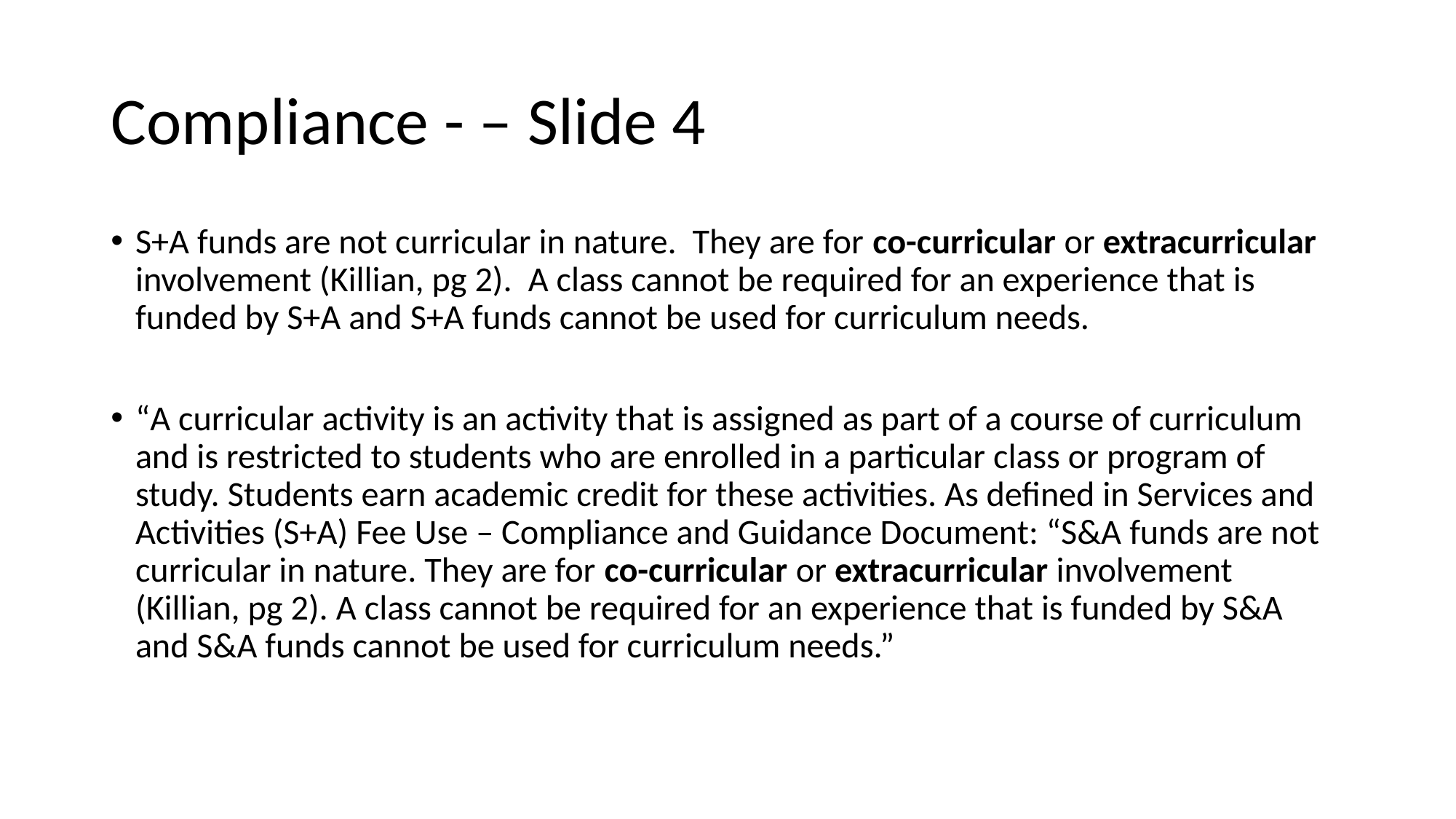

# Compliance - – Slide 4
S+A funds are not curricular in nature.  They are for co-curricular or extracurricular involvement (Killian, pg 2).  A class cannot be required for an experience that is funded by S+A and S+A funds cannot be used for curriculum needs.

“A curricular activity is an activity that is assigned as part of a course of curriculum and is restricted to students who are enrolled in a particular class or program of study. Students earn academic credit for these activities. As defined in Services and Activities (S+A) Fee Use – Compliance and Guidance Document: “S&A funds are not curricular in nature. They are for co-curricular or extracurricular involvement (Killian, pg 2). A class cannot be required for an experience that is funded by S&A and S&A funds cannot be used for curriculum needs.”